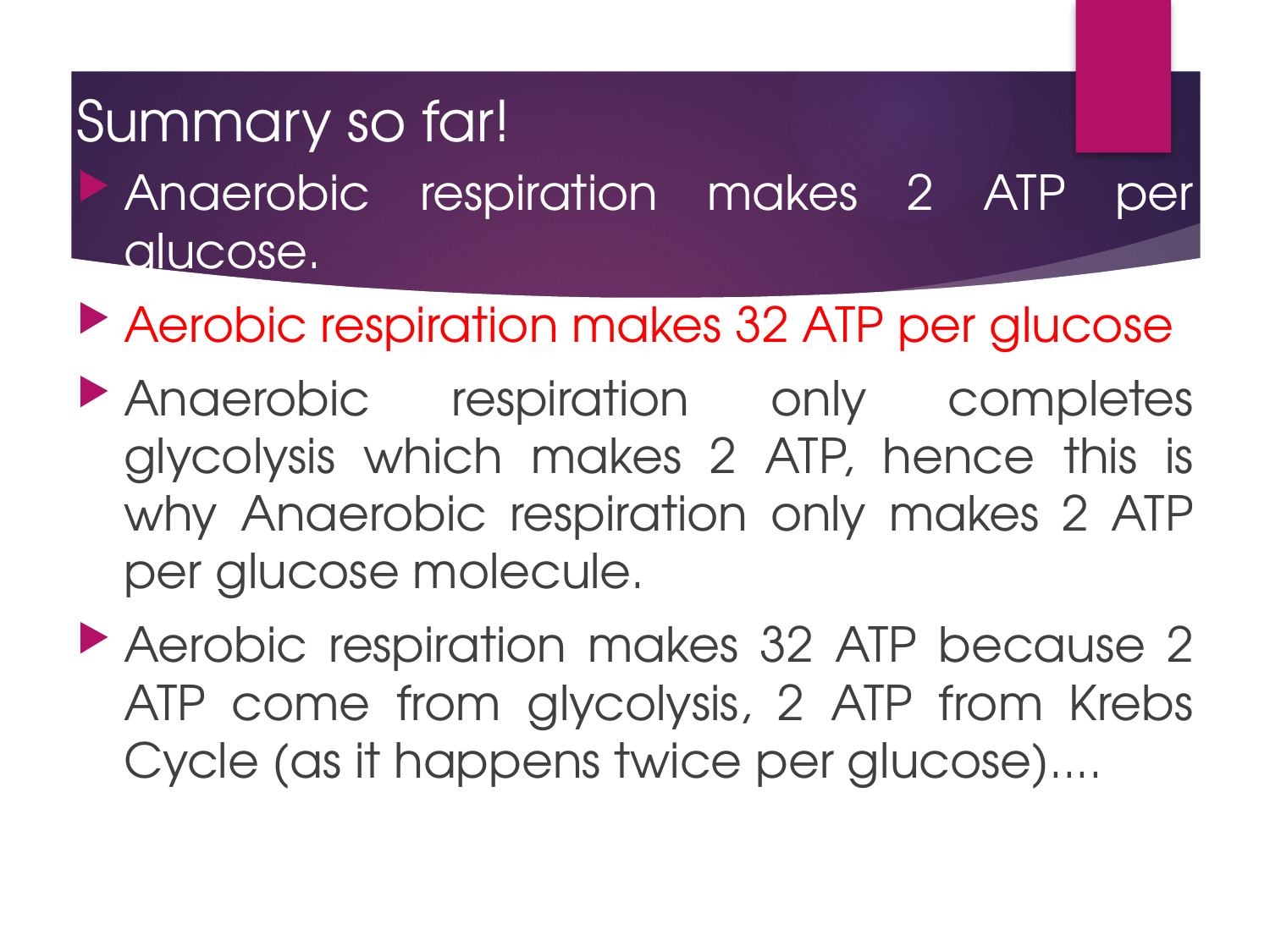

# Summary so far!
Anaerobic respiration makes 2 ATP per glucose.
Aerobic respiration makes 32 ATP per glucose
Anaerobic respiration only completes glycolysis which makes 2 ATP, hence this is why Anaerobic respiration only makes 2 ATP per glucose molecule.
Aerobic respiration makes 32 ATP because 2 ATP come from glycolysis, 2 ATP from Krebs Cycle (as it happens twice per glucose)....